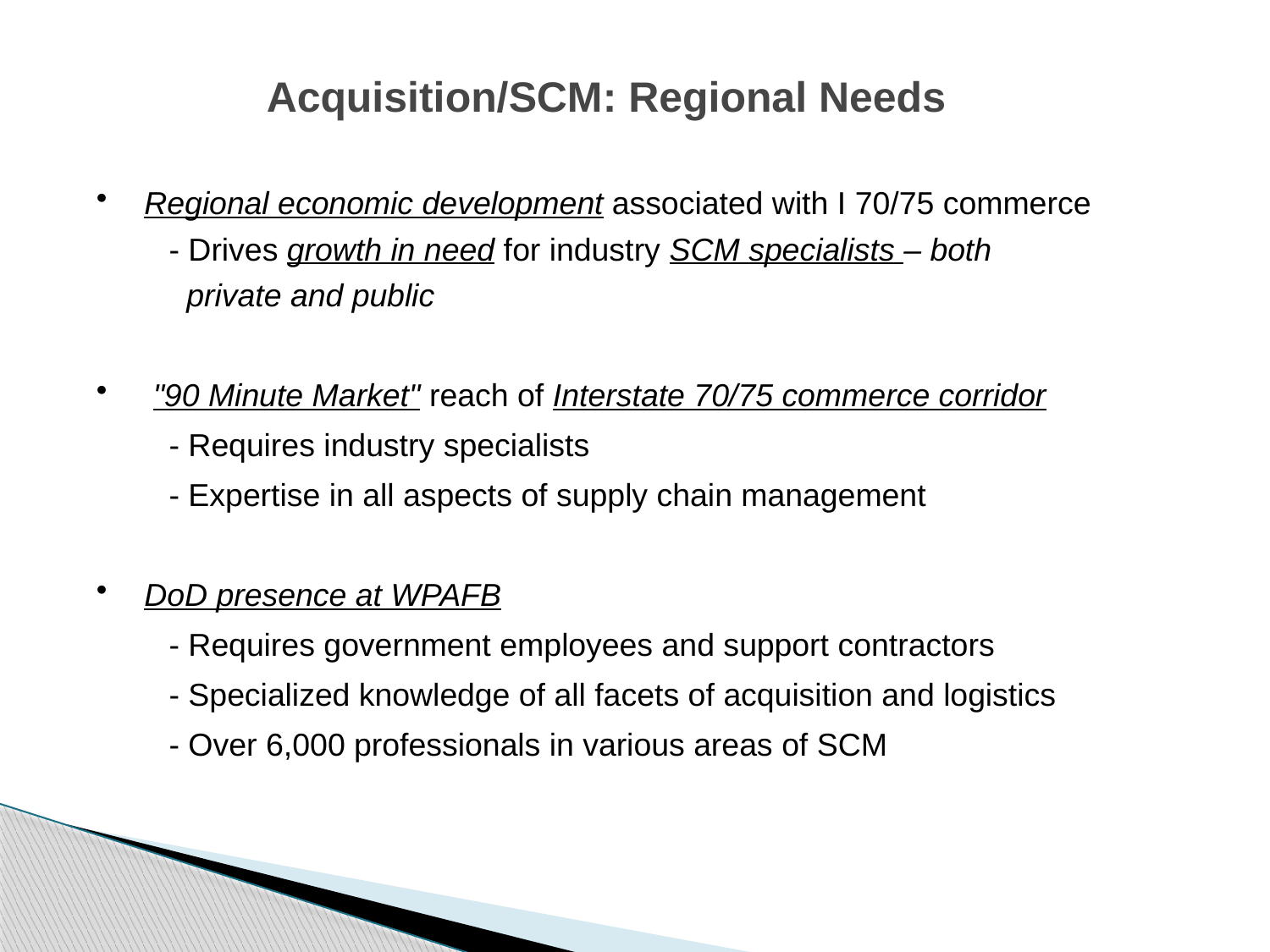

Acquisition/SCM: Regional Needs
Regional economic development associated with I 70/75 commerce
 - Drives growth in need for industry SCM specialists – both
   private and public

 "90 Minute Market" reach of Interstate 70/75 commerce corridor
 - Requires industry specialists
 - Expertise in all aspects of supply chain management

DoD presence at WPAFB
 - Requires government employees and support contractors
 - Specialized knowledge of all facets of acquisition and logistics
 - Over 6,000 professionals in various areas of SCM